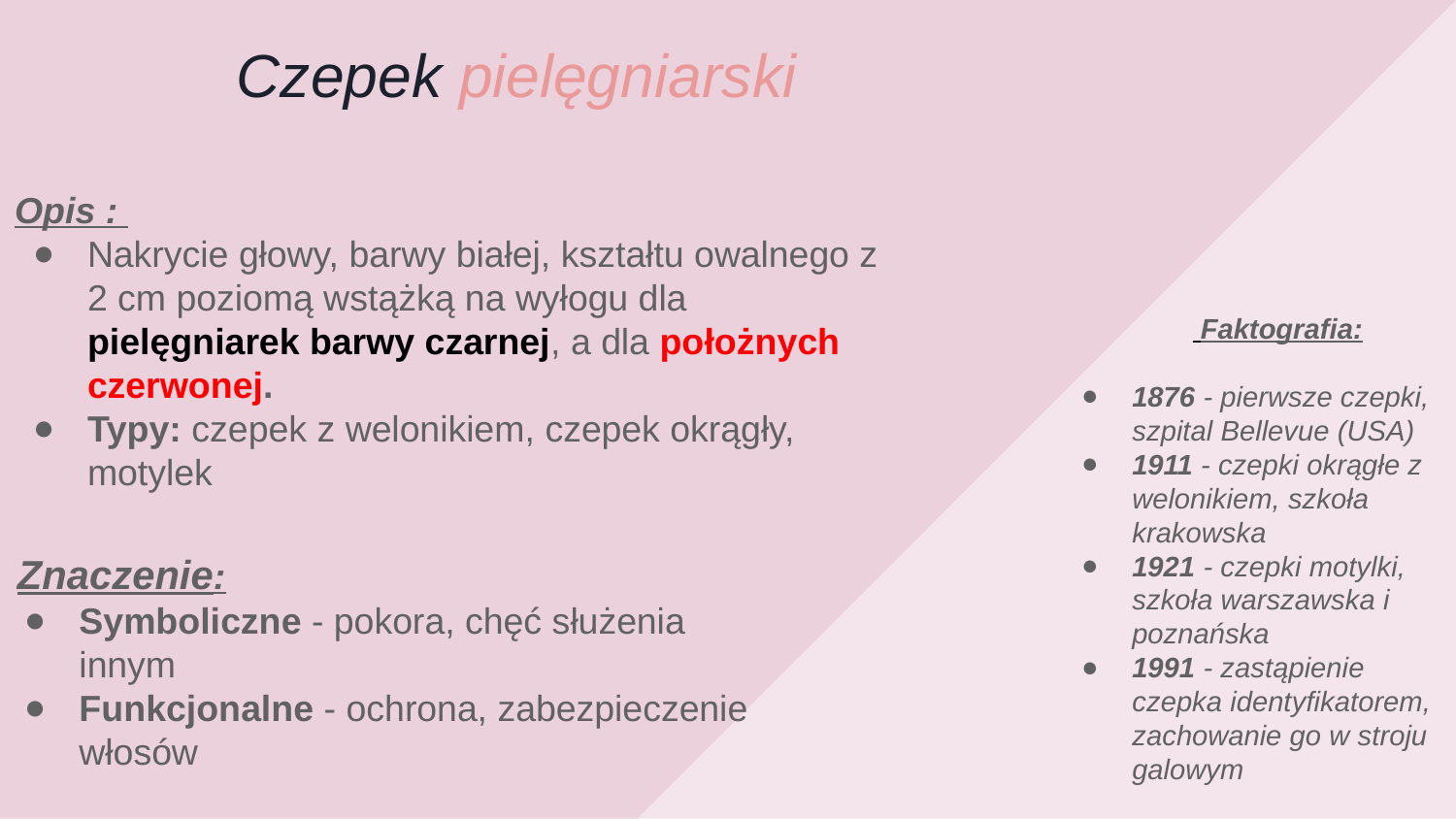

# Czepek pielęgniarski

Opis :
Nakrycie głowy, barwy białej, kształtu owalnego z 2 cm poziomą wstążką na wyłogu dla pielęgniarek barwy czarnej, a dla położnych czerwonej.
Typy: czepek z welonikiem, czepek okrągły, motylek
         Faktografia:

1876 - pierwsze czepki, szpital Bellevue (USA)
1911 - czepki okrągłe z welonikiem, szkoła krakowska
1921 - czepki motylki, szkoła warszawska i poznańska
1991 - zastąpienie czepka identyfikatorem, zachowanie go w stroju galowym
 Znaczenie:
Symboliczne - pokora, chęć służenia innym
Funkcjonalne - ochrona, zabezpieczenie włosów